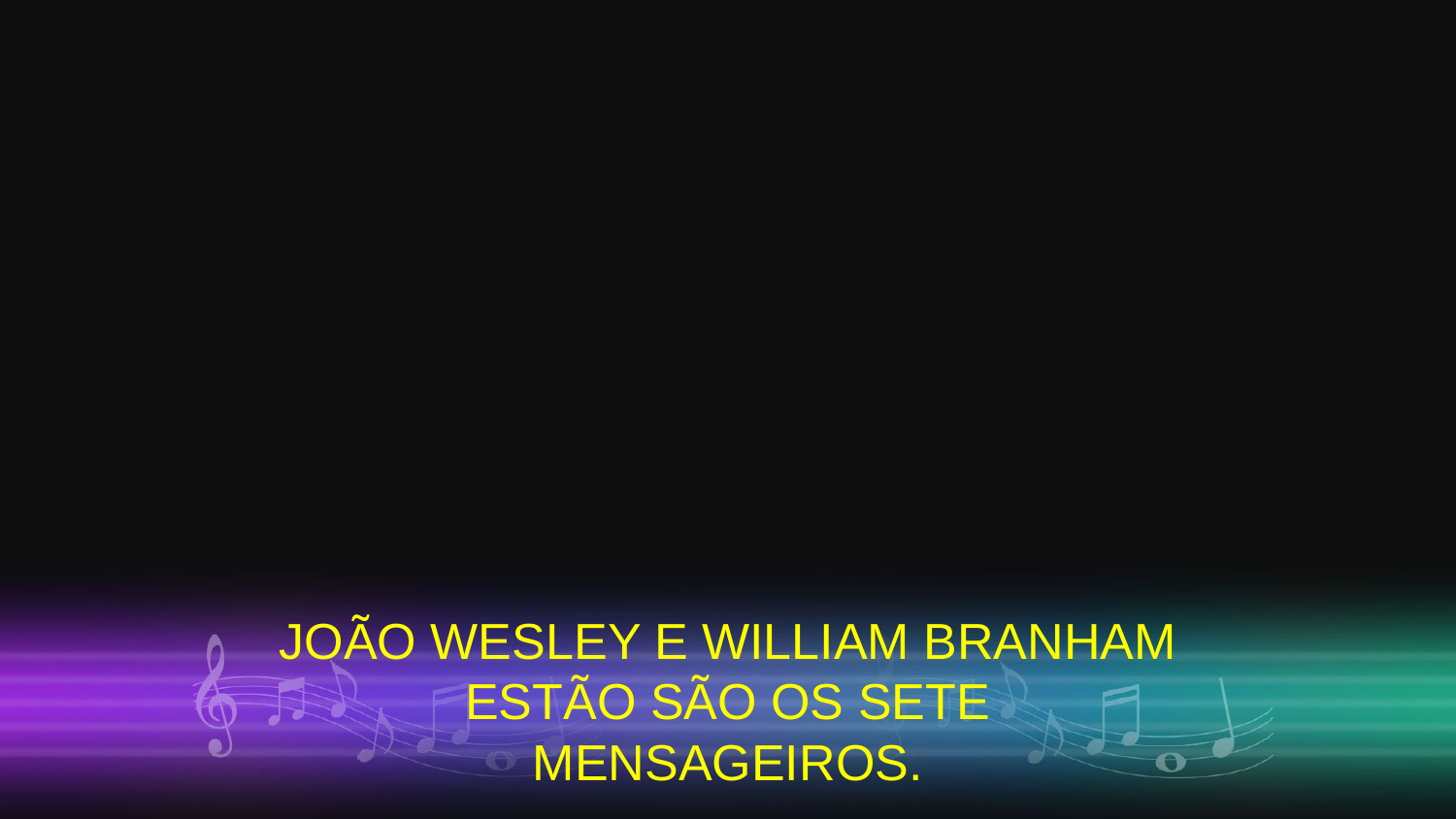

JOÃO WESLEY E WILLIAM BRANHAM
ESTÃO SÃO OS SETE MENSAGEIROS.